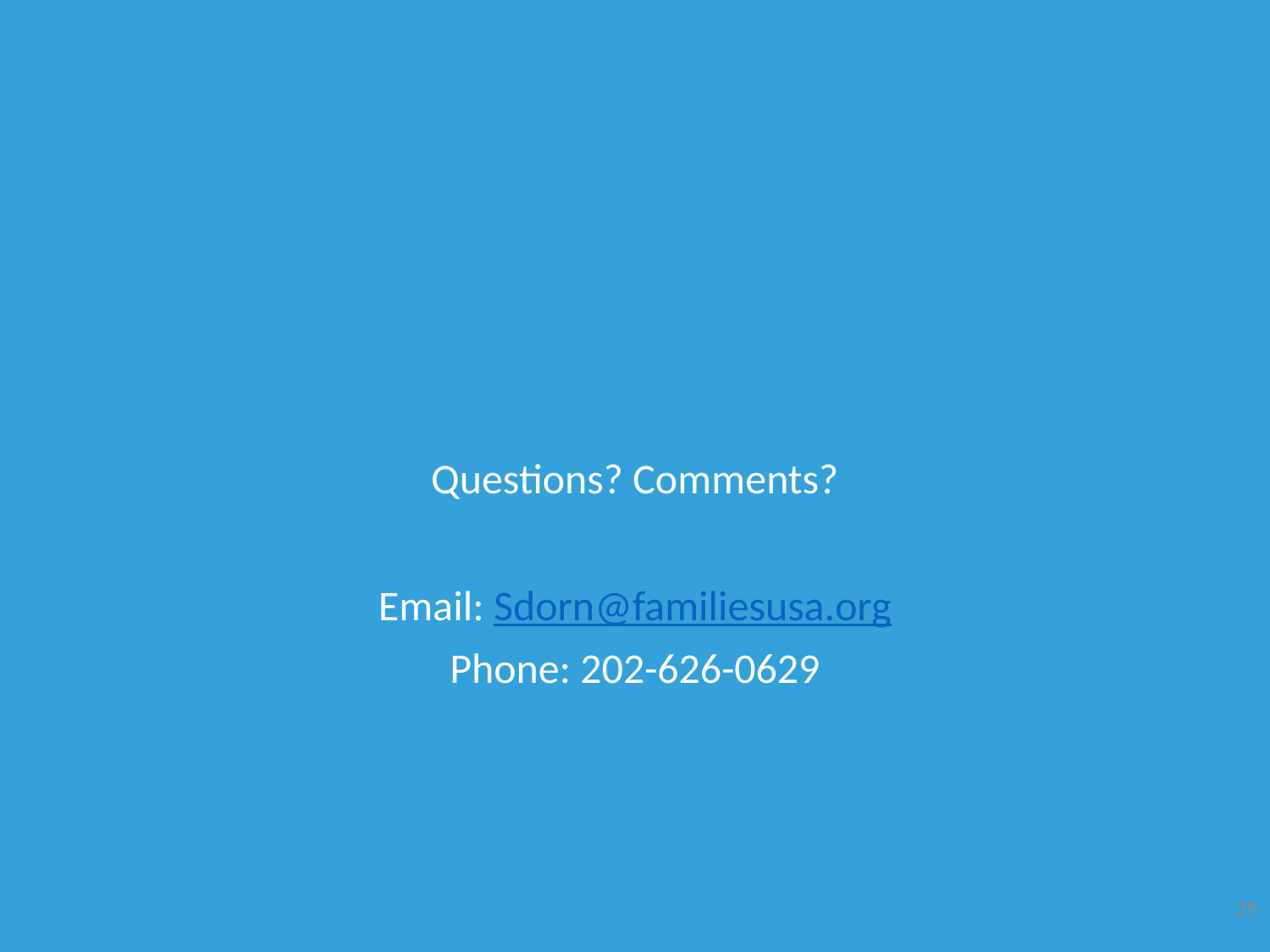

Questions? Comments?

Email: Sdorn@familiesusa.org
Phone: 202-626-0629
39